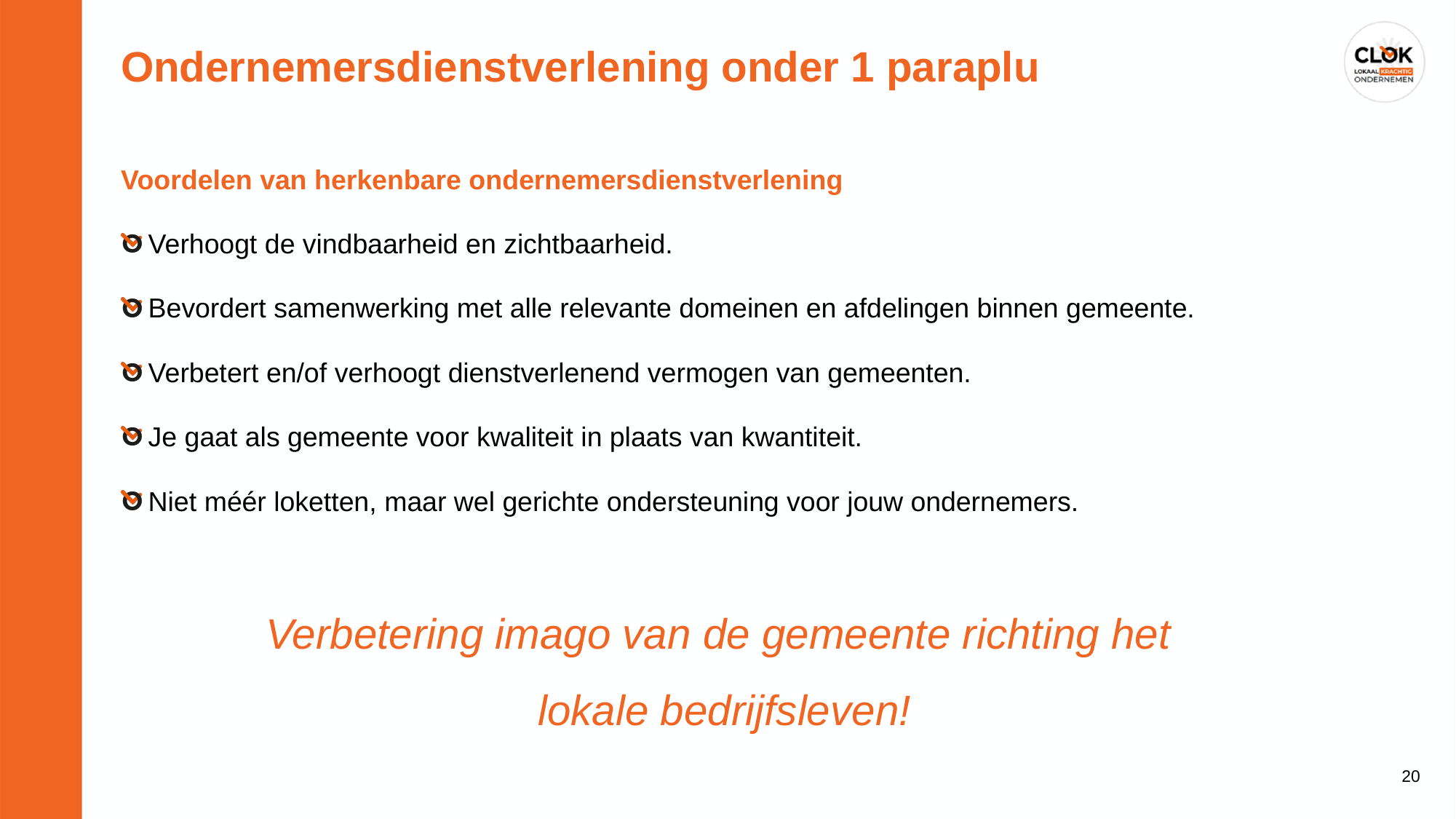

Ondernemersdienstverlening onder 1 paraplu

Voordelen van herkenbare ondernemersdienstverlening
Verhoogt de vindbaarheid en zichtbaarheid.
Bevordert samenwerking met alle relevante domeinen en afdelingen binnen gemeente.
Verbetert en/of verhoogt dienstverlenend vermogen van gemeenten.
Je gaat als gemeente voor kwaliteit in plaats van kwantiteit.
Niet méér loketten, maar wel gerichte ondersteuning voor jouw ondernemers.
Verbetering imago van de gemeente richting het
lokale bedrijfsleven!

20